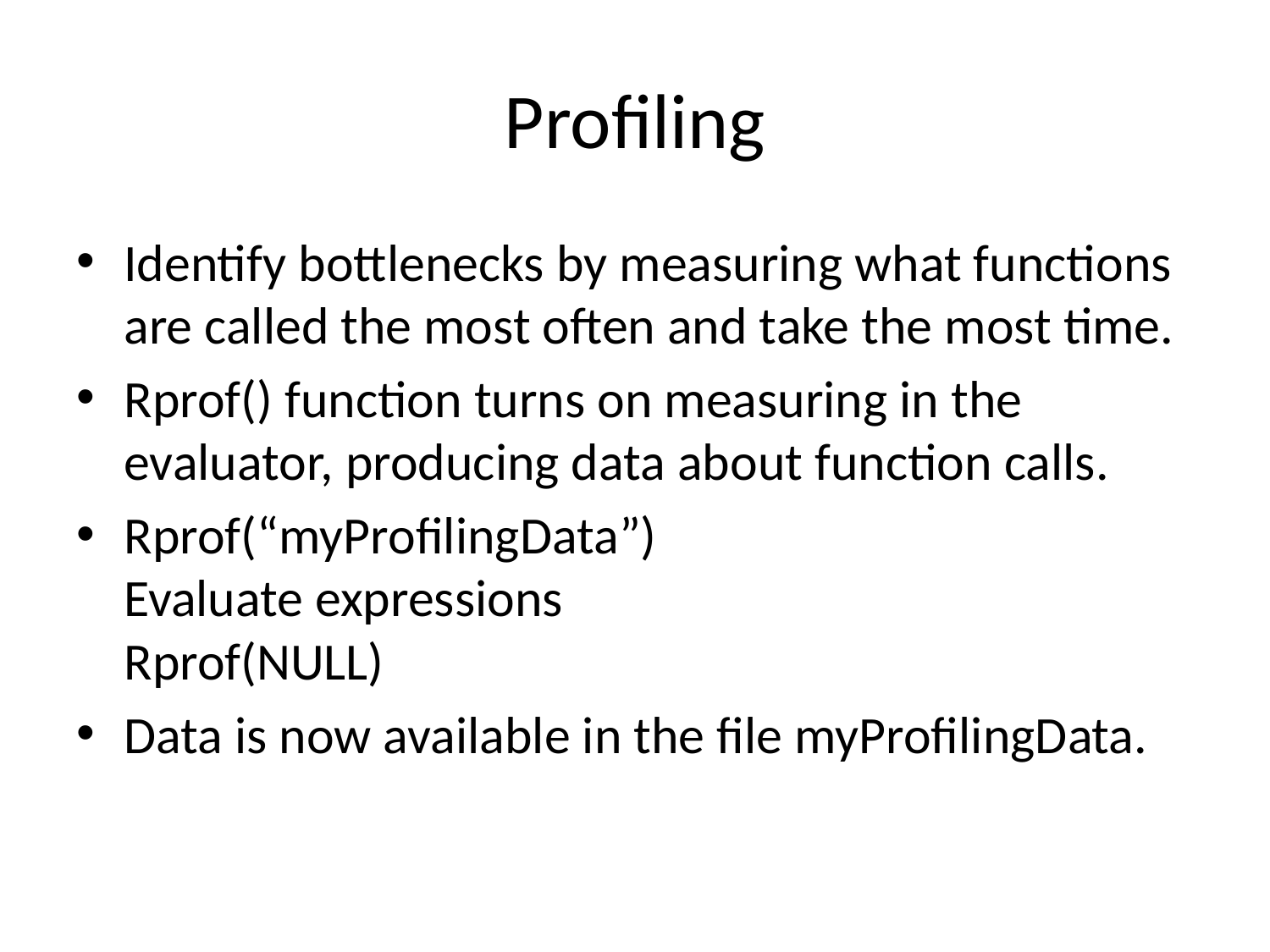

# Profiling
Identify bottlenecks by measuring what functions are called the most often and take the most time.
Rprof() function turns on measuring in the evaluator, producing data about function calls.
Rprof(“myProfilingData”)
Evaluate expressions
Rprof(NULL)
Data is now available in the file myProfilingData.